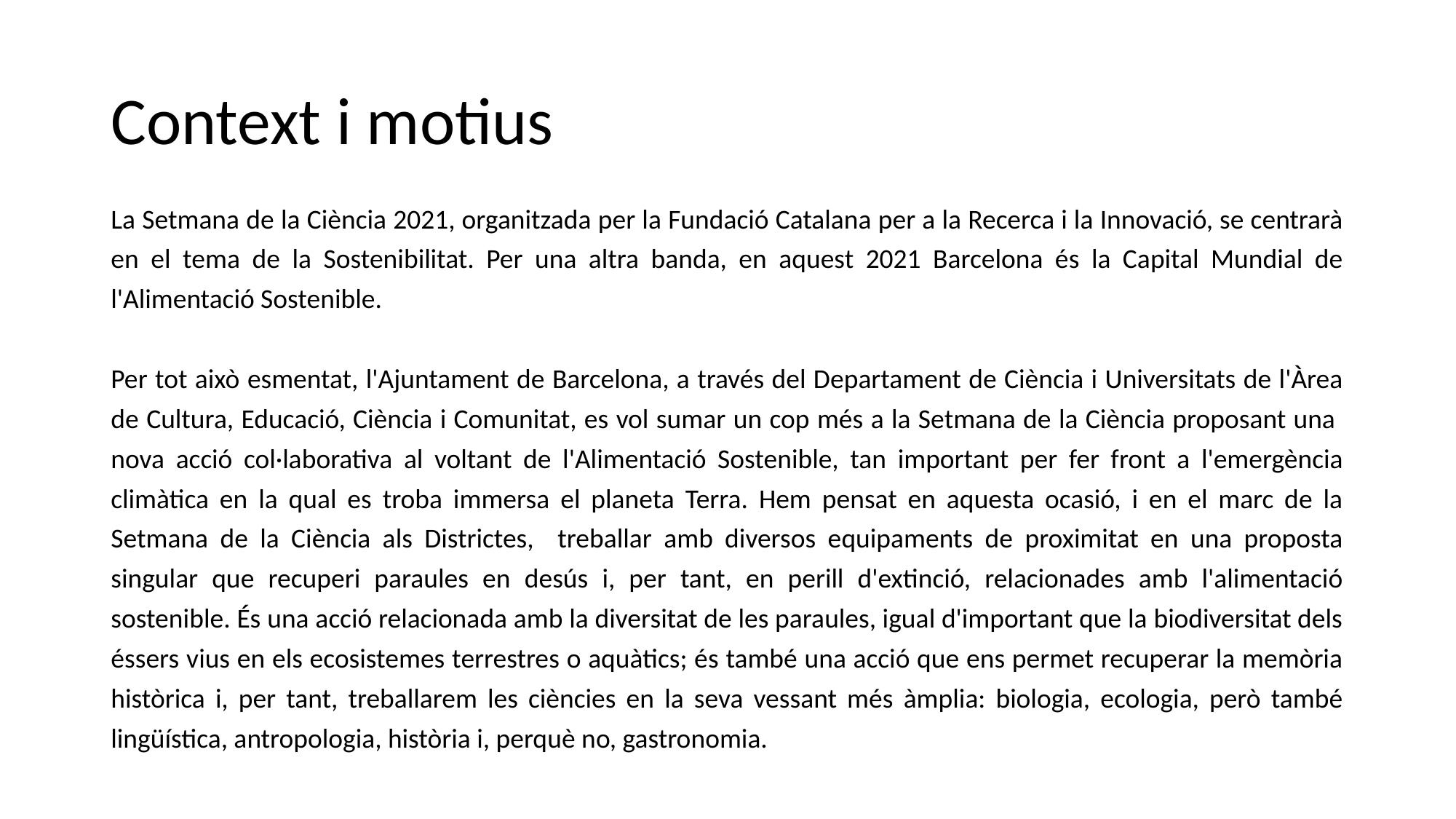

# Context i motius
La Setmana de la Ciència 2021, organitzada per la Fundació Catalana per a la Recerca i la Innovació, se centrarà en el tema de la Sostenibilitat. Per una altra banda, en aquest 2021 Barcelona és la Capital Mundial de l'Alimentació Sostenible.

Per tot això esmentat, l'Ajuntament de Barcelona, a través del Departament de Ciència i Universitats de l'Àrea de Cultura, Educació, Ciència i Comunitat, es vol sumar un cop més a la Setmana de la Ciència proposant una  nova acció col·laborativa al voltant de l'Alimentació Sostenible, tan important per fer front a l'emergència climàtica en la qual es troba immersa el planeta Terra. Hem pensat en aquesta ocasió, i en el marc de la Setmana de la Ciència als Districtes,  treballar amb diversos equipaments de proximitat en una proposta singular que recuperi paraules en desús i, per tant, en perill d'extinció, relacionades amb l'alimentació sostenible. És una acció relacionada amb la diversitat de les paraules, igual d'important que la biodiversitat dels éssers vius en els ecosistemes terrestres o aquàtics; és també una acció que ens permet recuperar la memòria històrica i, per tant, treballarem les ciències en la seva vessant més àmplia: biologia, ecologia, però també lingüística, antropologia, història i, perquè no, gastronomia.